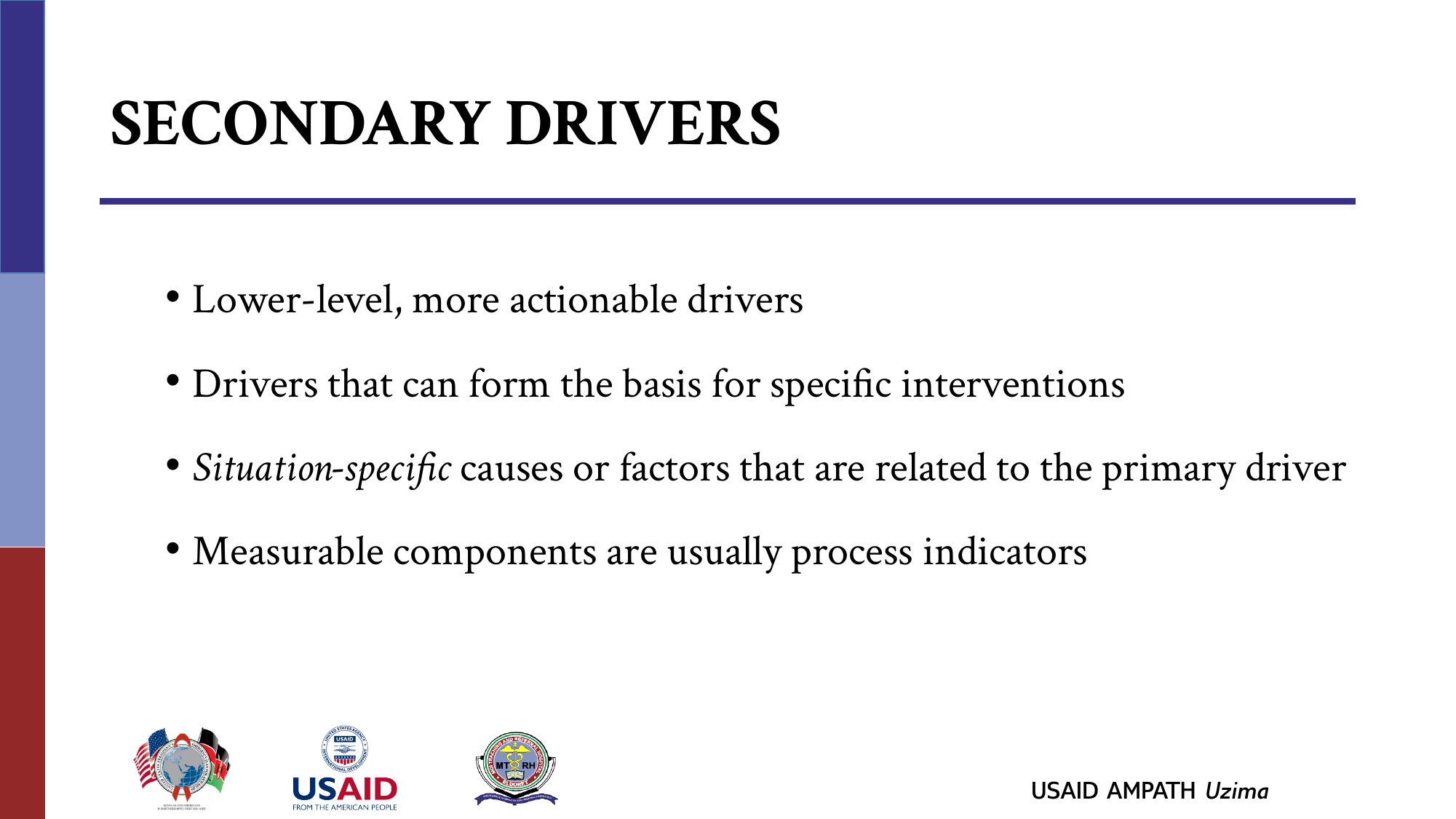

# Secondary Drivers
Lower-level, more actionable drivers
Drivers that can form the basis for specific interventions
Situation-specific causes or factors that are related to the primary driver
Measurable components are usually process indicators